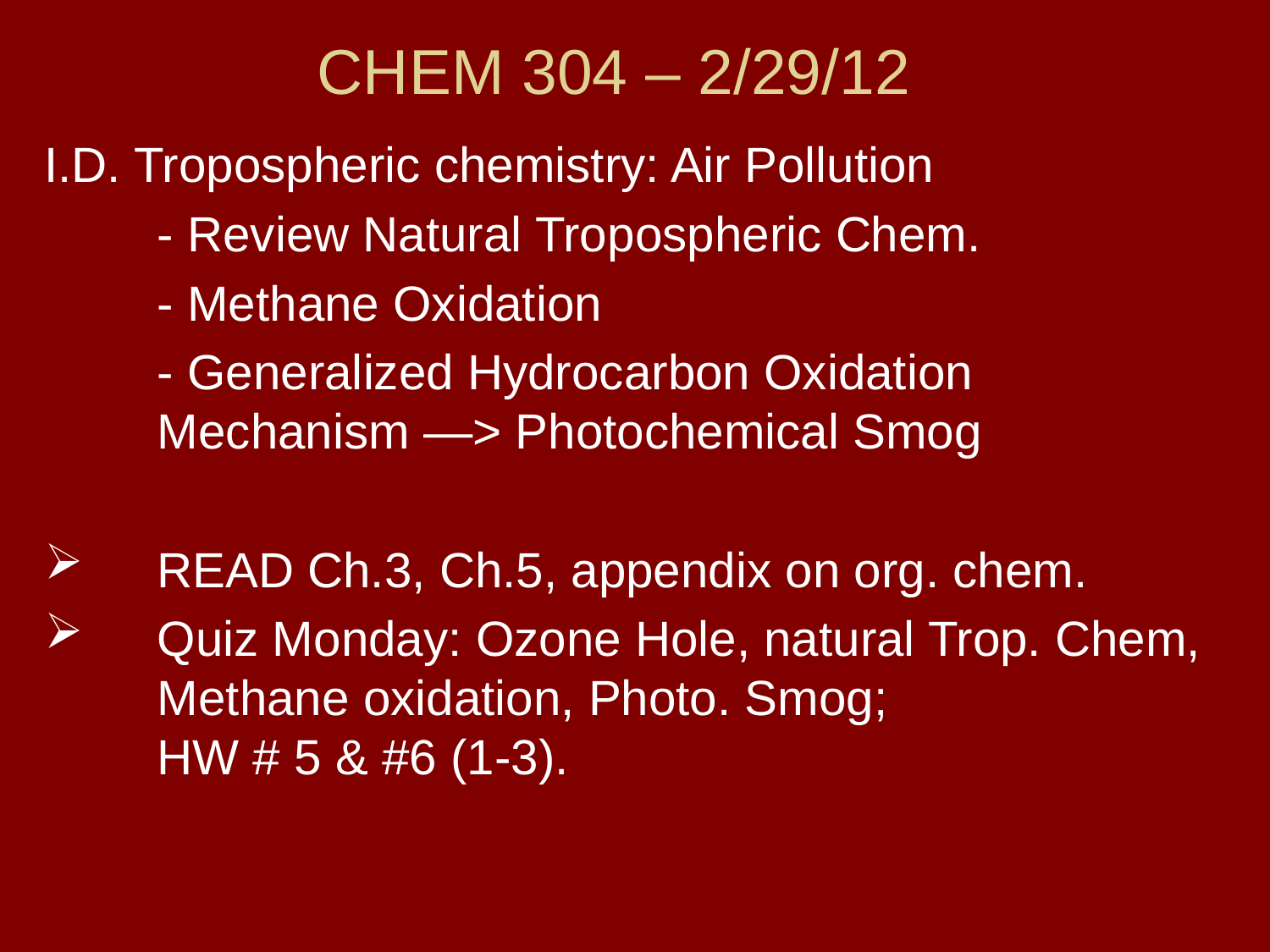

# CHEM 304 – 2/29/12
I.D. Tropospheric chemistry: Air Pollution
	- Review Natural Tropospheric Chem.
	- Methane Oxidation
	- Generalized Hydrocarbon Oxidation  	   	  Mechanism —> Photochemical Smog

READ Ch.3, Ch.5, appendix on org. chem.
Quiz Monday: Ozone Hole, natural Trop. Chem, Methane oxidation, Photo. Smog;
HW # 5 & #6 (1-3).